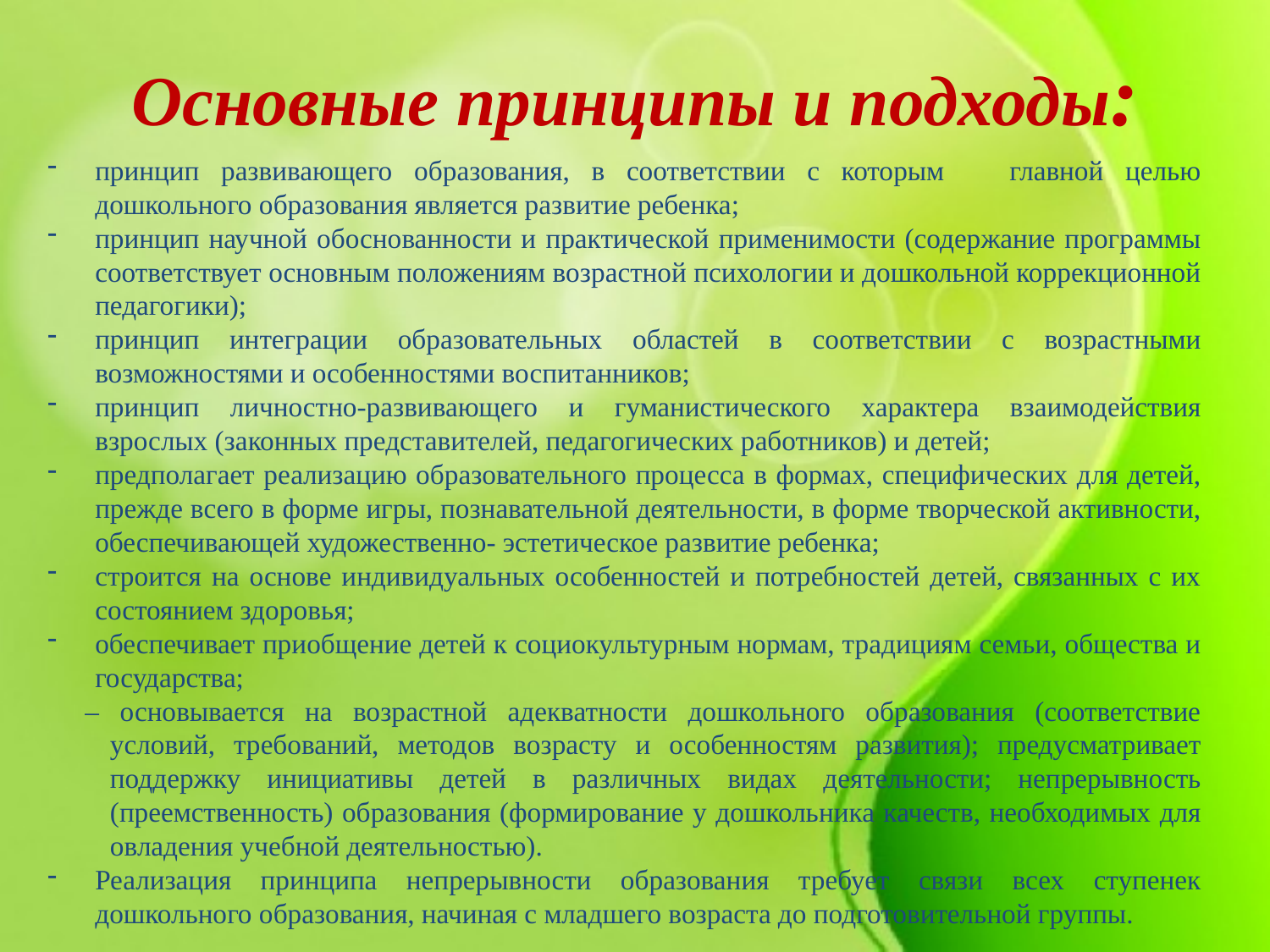

# Основные принципы и подходы:
принцип развивающего образования, в соответствии с которым   главной целью дошкольного образования является развитие ребенка;
принцип научной обоснованности и практической применимости (содержание программы соответствует основным положениям возрастной психологии и дошкольной коррекционной педагогики);
принцип интеграции образовательных областей в соответствии с возрастными возможностями и особенностями воспитанников;
принцип личностно-развивающего и гуманистического характера взаимодействия взрослых (законных представителей, педагогических работников) и детей;
предполагает реализацию образовательного процесса в формах, специфических для детей, прежде всего в форме игры, познавательной деятельности, в форме творческой активности, обеспечивающей художественно- эстетическое развитие ребенка;
строится на основе индивидуальных особенностей и потребностей детей, связанных с их состоянием здоровья;
обеспечивает приобщение детей к социокультурным нормам, традициям семьи, общества и государства;
­­– основывается на возрастной адекватности дошкольного образования (соответствие условий, требований, методов возрасту и особенностям развития); предусматривает поддержку инициативы детей в различных видах деятельности; непрерывность (преемственность) образования (формирование у дошкольника качеств, необходимых для овладения учебной деятельностью).
Реализация принципа непрерывности образования требует связи всех ступенек дошкольного образования, начиная с младшего возраста до подготовительной группы.